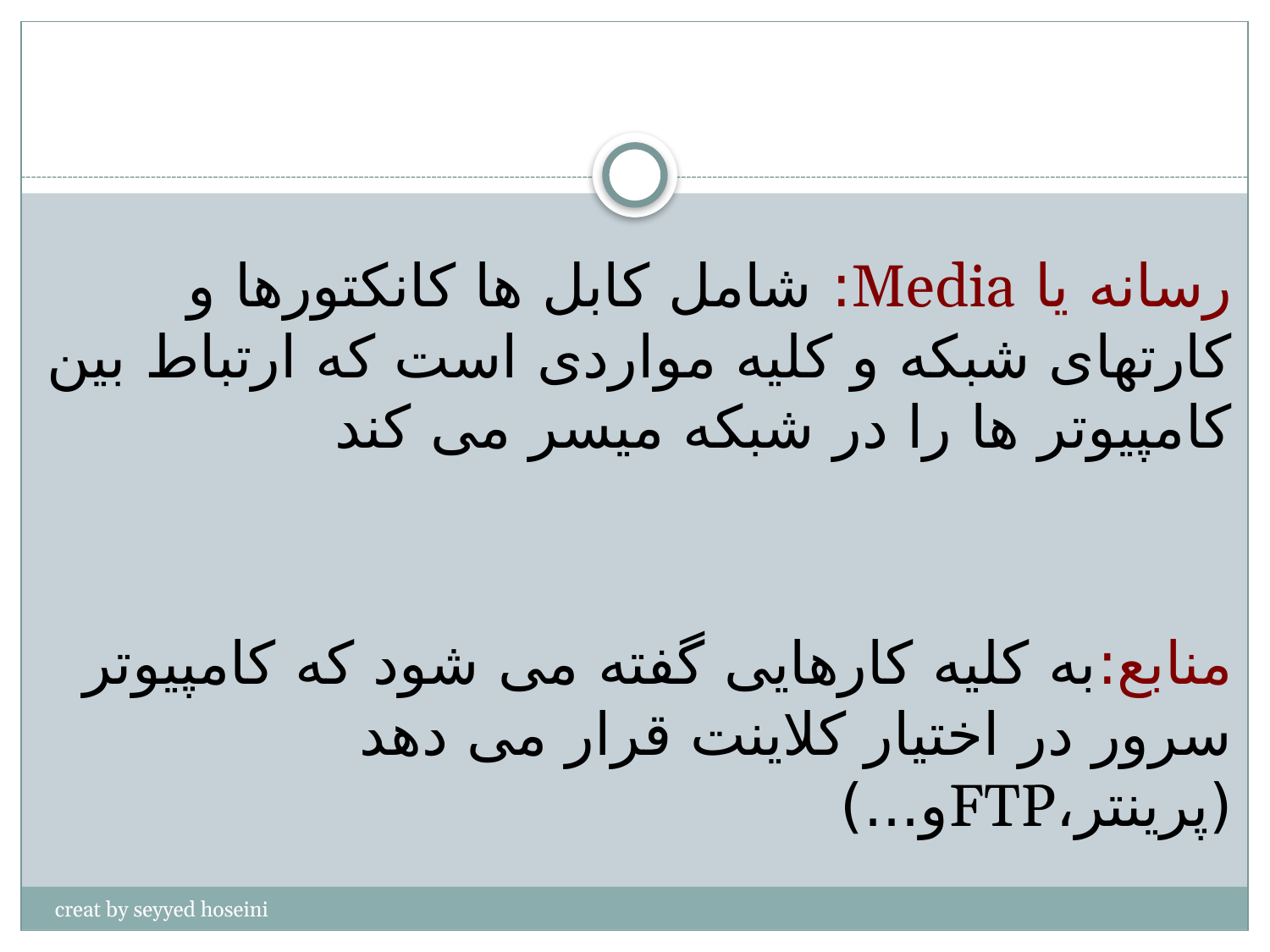

رسانه یا Media: شامل کابل ها کانکتورها و کارتهای شبکه و کلیه مواردی است که ارتباط بین کامپیوتر ها را در شبکه میسر می کند

منابع:به کلیه کارهایی گفته می شود که کامپیوتر سرور در اختیار کلاینت قرار می دهد (پرینتر،FTPو...)
creat by seyyed hoseini